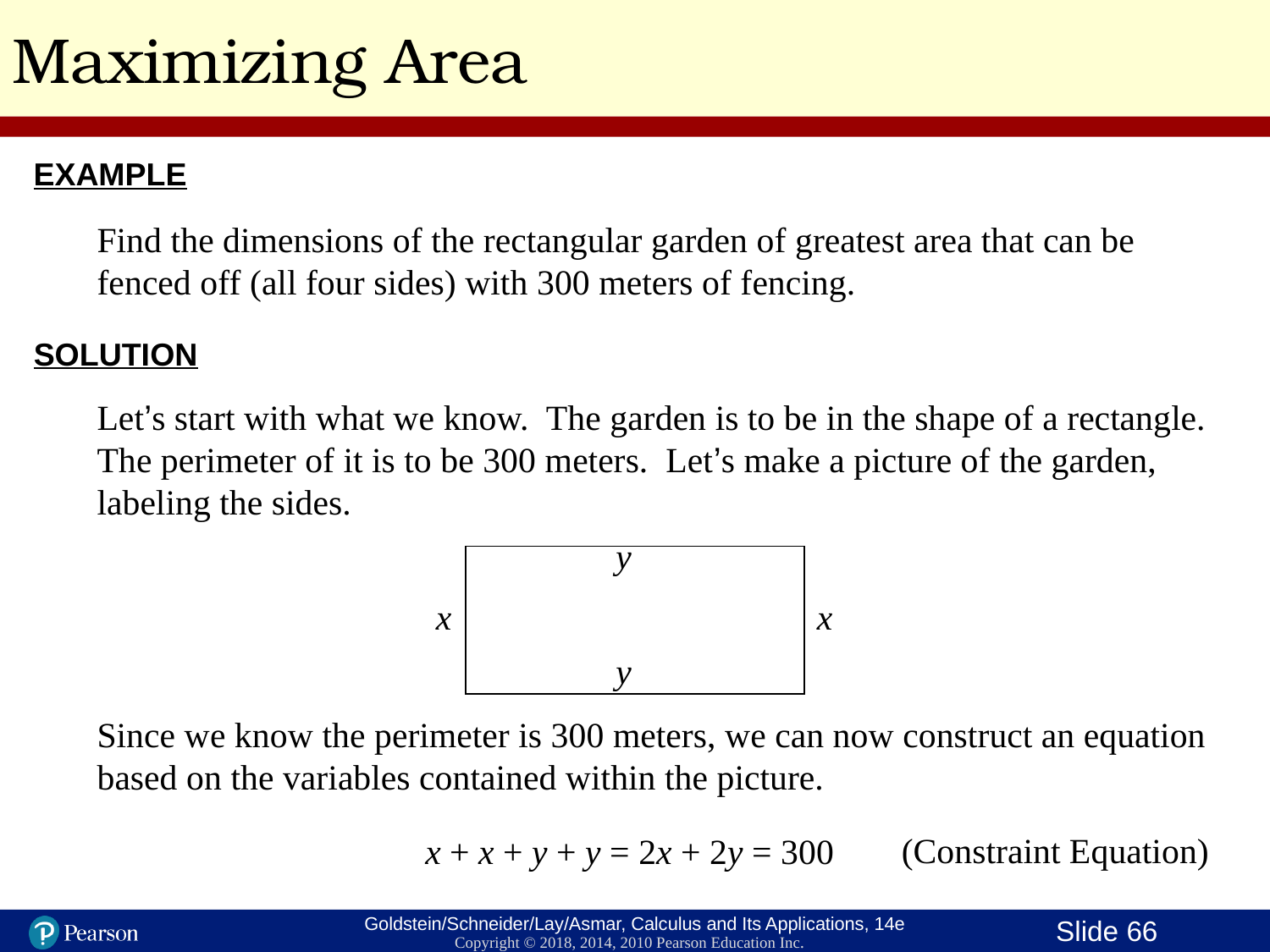

Maximizing Area

EXAMPLE
Find the dimensions of the rectangular garden of greatest area that can be fenced off (all four sides) with 300 meters of fencing.
SOLUTION
Let’s start with what we know.  The garden is to be in the shape of a rectangle.  The perimeter of it is to be 300 meters.  Let’s make a picture of the garden, labeling the sides.
y

x
x
y
Since we know the perimeter is 300 meters, we can now construct an equation based on the variables contained within the picture.
(Constraint Equation)
x + x + y + y = 2x + 2y = 300